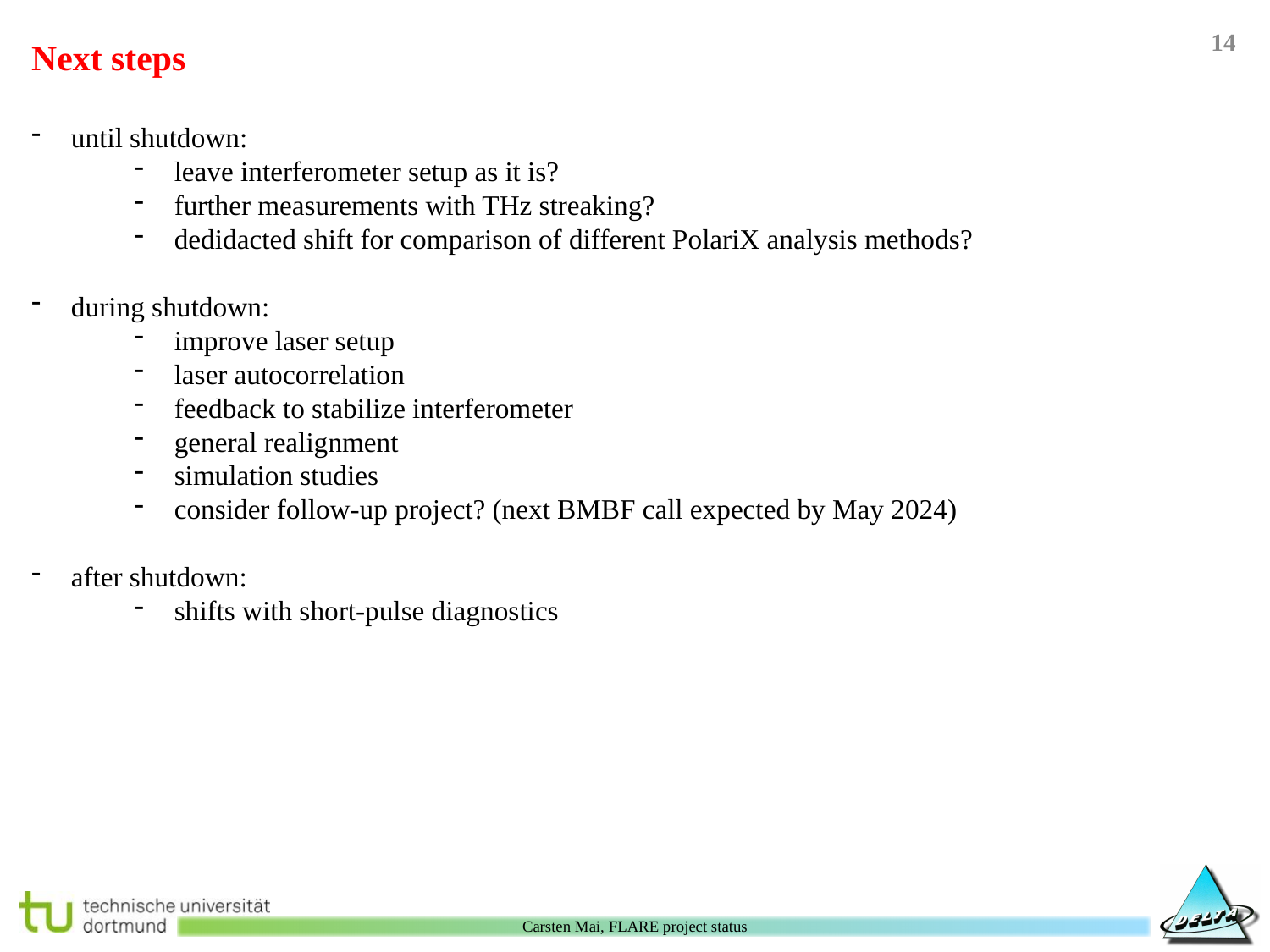

14
Next steps

until shutdown:
leave interferometer setup as it is?
further measurements with THz streaking?
dedidacted shift for comparison of different PolariX analysis methods?

during shutdown:
improve laser setup
laser autocorrelation
feedback to stabilize interferometer
general realignment
simulation studies
consider follow-up project? (next BMBF call expected by May 2024)

after shutdown:
shifts with short-pulse diagnostics